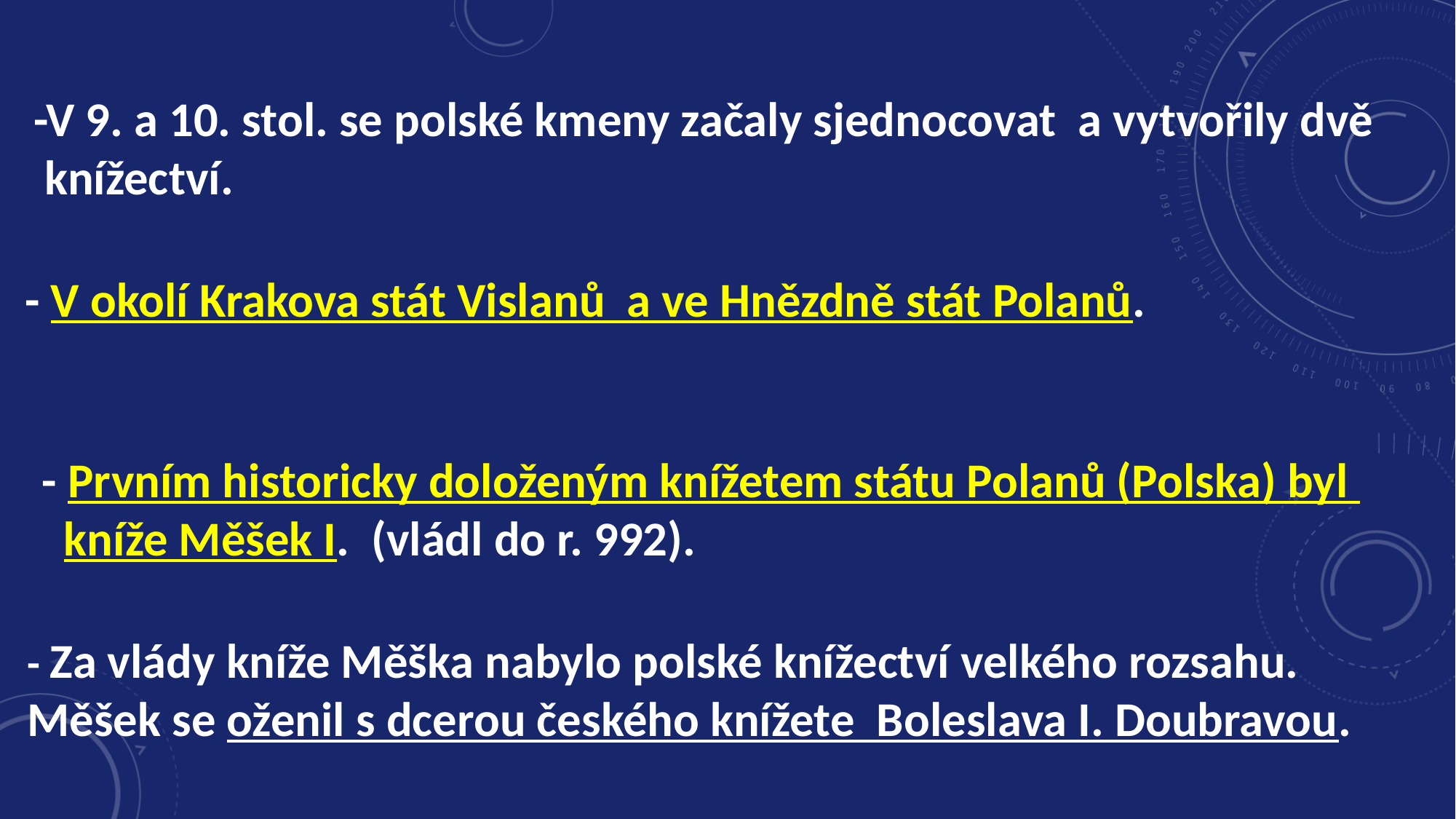

-V 9. a 10. stol. se polské kmeny začaly sjednocovat  a vytvořily dvě
 knížectví.
- V okolí Krakova stát Vislanů  a ve Hnězdně stát Polanů.
- Prvním historicky doloženým knížetem státu Polanů (Polska) byl
  kníže Měšek I.  (vládl do r. 992).
- Za vlády kníže Měška nabylo polské knížectví velkého rozsahu. Měšek se oženil s dcerou českého knížete  Boleslava I. Doubravou.